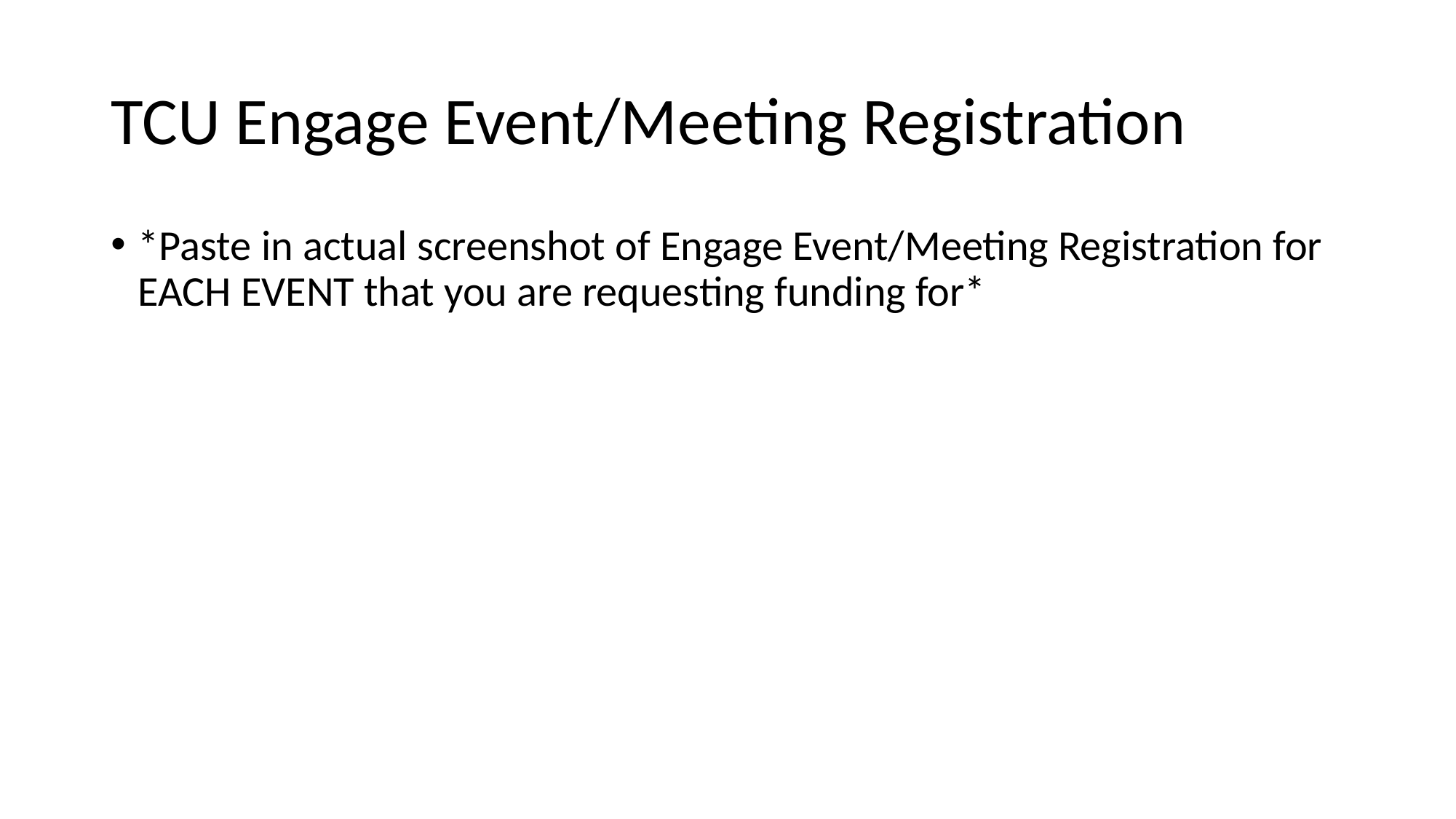

# TCU Engage Event/Meeting Registration
*Paste in actual screenshot of Engage Event/Meeting Registration for EACH EVENT that you are requesting funding for*